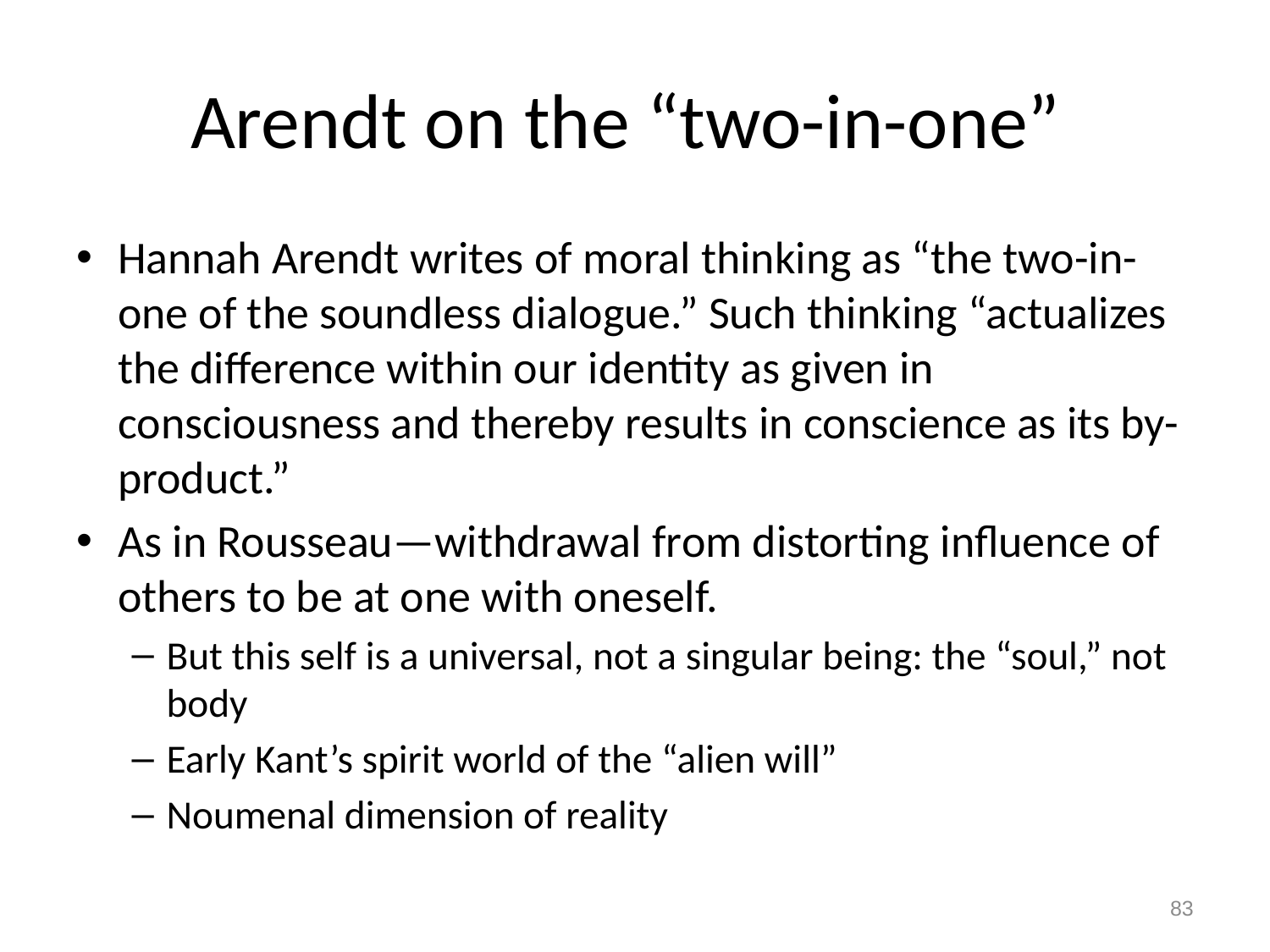

# Arendt on the “two-in-one”
Hannah Arendt writes of moral thinking as “the two-in-one of the soundless dialogue.” Such thinking “actualizes the difference within our identity as given in consciousness and thereby results in conscience as its by-product.”
As in Rousseau—withdrawal from distorting influence of others to be at one with oneself.
But this self is a universal, not a singular being: the “soul,” not body
Early Kant’s spirit world of the “alien will”
Noumenal dimension of reality
83